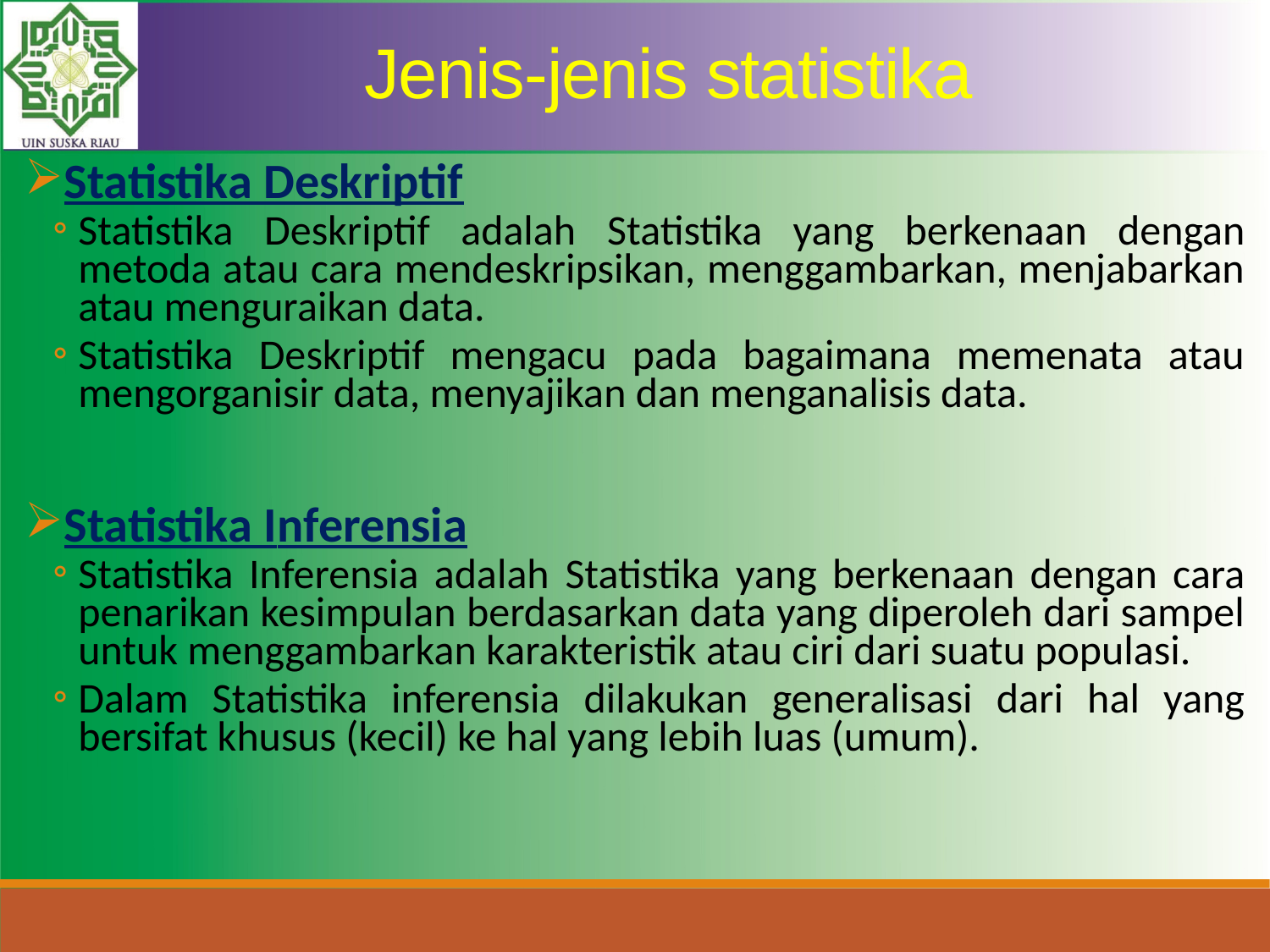

Jenis-jenis statistika
Statistika Deskriptif
Statistika Deskriptif adalah Statistika yang berkenaan dengan metoda atau cara mendeskripsikan, menggambarkan, menjabarkan atau menguraikan data.
Statistika Deskriptif mengacu pada bagaimana memenata atau mengorganisir data, menyajikan dan menganalisis data.

Statistika Inferensia
Statistika Inferensia adalah Statistika yang berkenaan dengan cara penarikan kesimpulan berdasarkan data yang diperoleh dari sampel untuk menggambarkan karakteristik atau ciri dari suatu populasi.
Dalam Statistika inferensia dilakukan generalisasi dari hal yang bersifat khusus (kecil) ke hal yang lebih luas (umum).